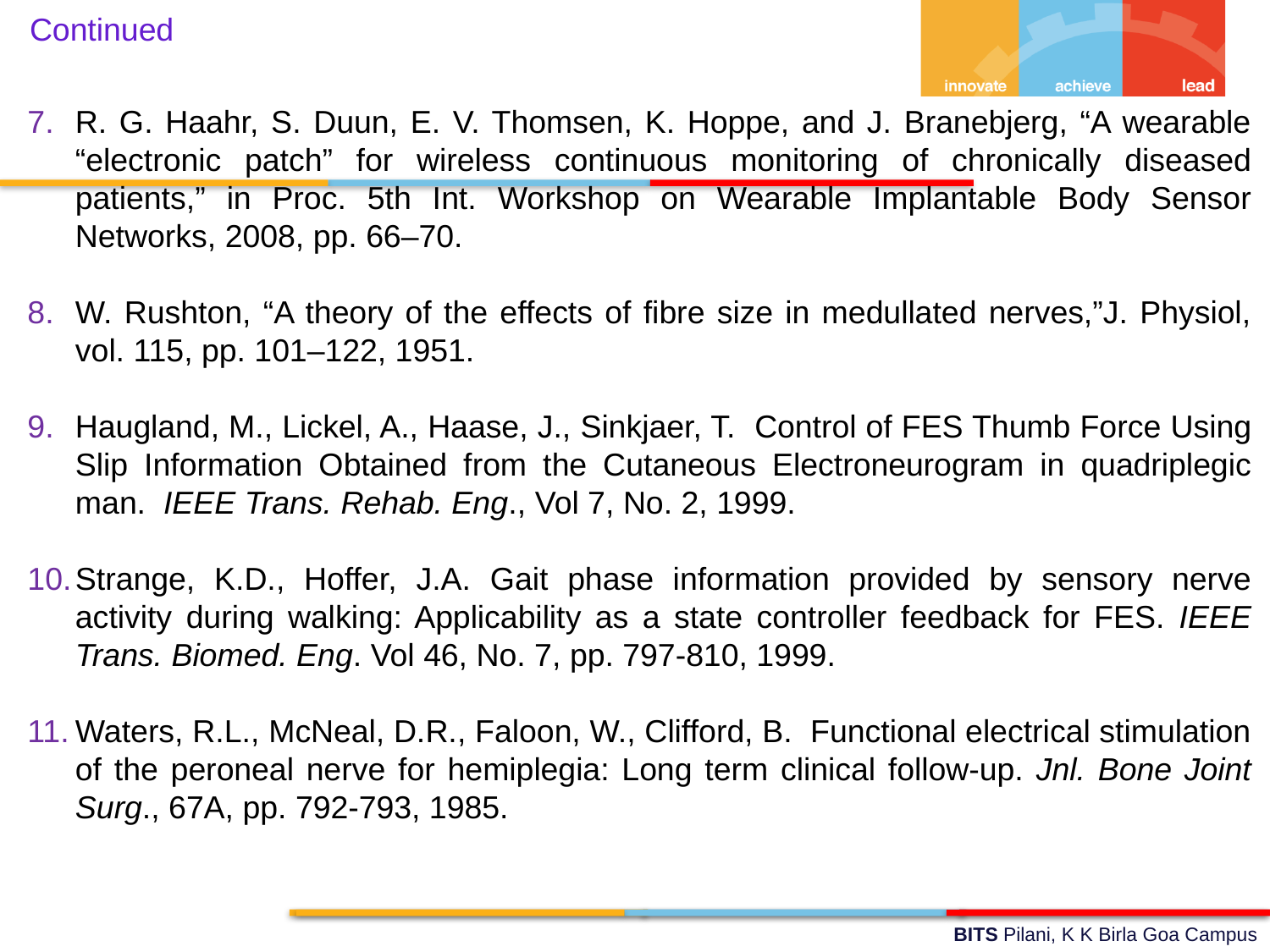

Continued
R. G. Haahr, S. Duun, E. V. Thomsen, K. Hoppe, and J. Branebjerg, “A wearable “electronic patch” for wireless continuous monitoring of chronically diseased patients,” in Proc. 5th Int. Workshop on Wearable Implantable Body Sensor Networks, 2008, pp. 66–70.

W. Rushton, “A theory of the effects of fibre size in medullated nerves,”J. Physiol, vol. 115, pp. 101–122, 1951.

Haugland, M., Lickel, A., Haase, J., Sinkjaer, T.  Control of FES Thumb Force Using Slip Information Obtained from the Cutaneous Electroneurogram in quadriplegic man.  IEEE Trans. Rehab. Eng., Vol 7, No. 2, 1999.

Strange, K.D., Hoffer, J.A. Gait phase information provided by sensory nerve activity during walking: Applicability as a state controller feedback for FES. IEEE Trans. Biomed. Eng. Vol 46, No. 7, pp. 797-810, 1999.

Waters, R.L., McNeal, D.R., Faloon, W., Clifford, B.  Functional electrical stimulation of the peroneal nerve for hemiplegia: Long term clinical follow-up. Jnl. Bone Joint Surg., 67A, pp. 792-793, 1985.